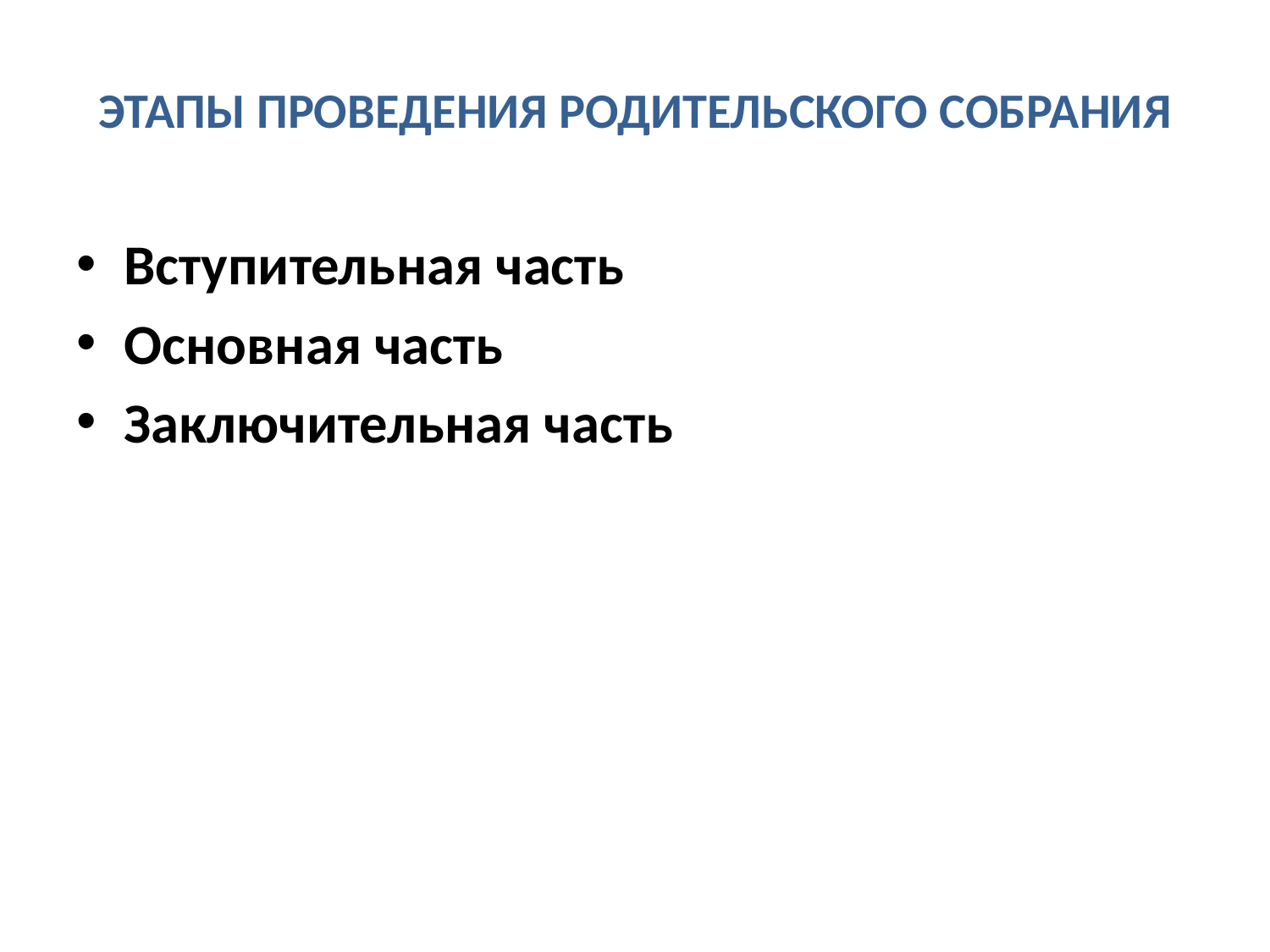

# ЭТАПЫ ПРОВЕДЕНИЯ РОДИТЕЛЬСКОГО СОБРАНИЯ
Вступительная часть
Основная часть
Заключительная часть